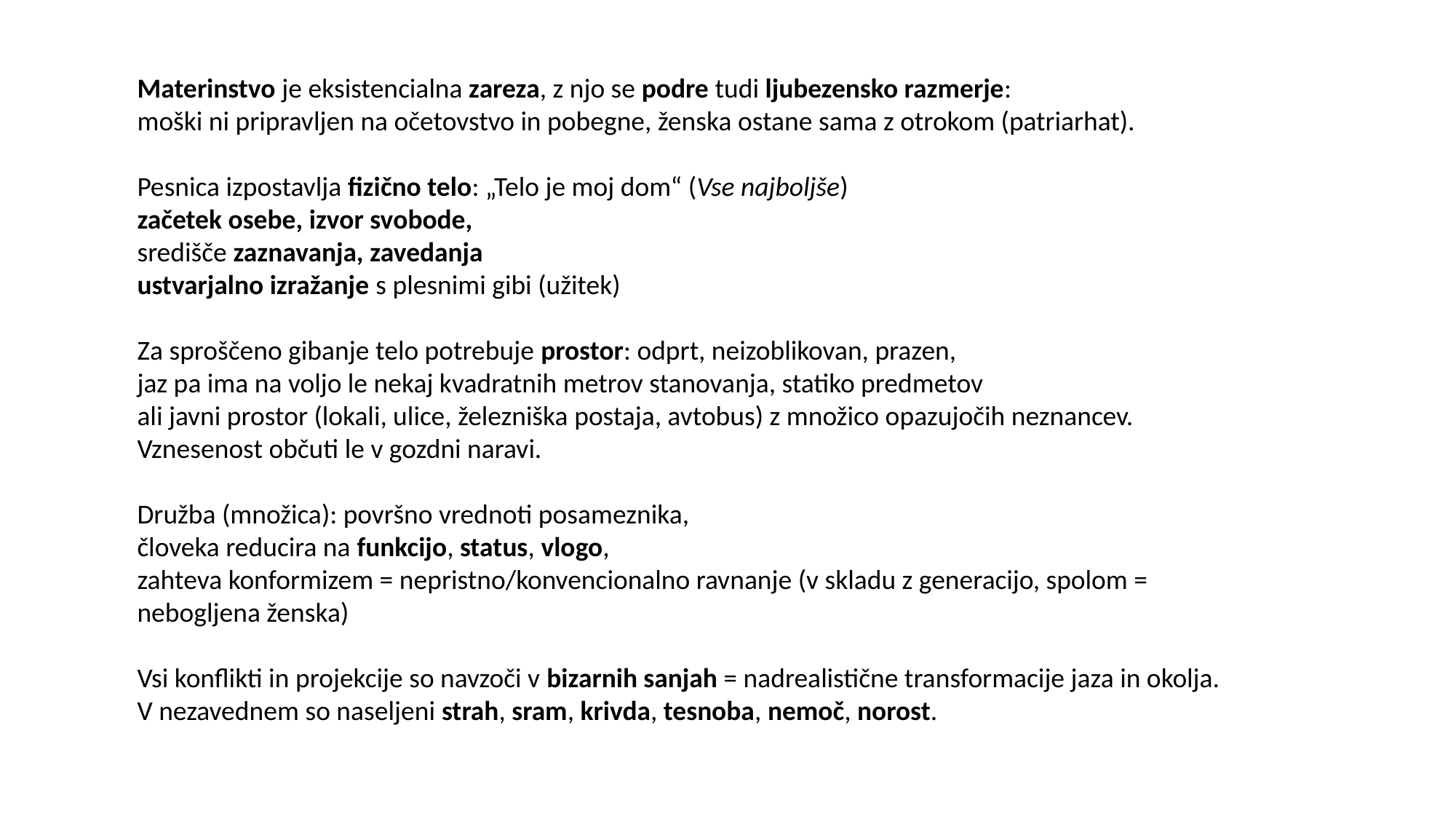

Materinstvo je eksistencialna zareza, z njo se podre tudi ljubezensko razmerje:
moški ni pripravljen na očetovstvo in pobegne, ženska ostane sama z otrokom (patriarhat).

Pesnica izpostavlja fizično telo: „Telo je moj dom“ (Vse najboljše)
začetek osebe, izvor svobode,
središče zaznavanja, zavedanja
ustvarjalno izražanje s plesnimi gibi (užitek)

Za sproščeno gibanje telo potrebuje prostor: odprt, neizoblikovan, prazen,
jaz pa ima na voljo le nekaj kvadratnih metrov stanovanja, statiko predmetov
ali javni prostor (lokali, ulice, železniška postaja, avtobus) z množico opazujočih neznancev.
Vznesenost občuti le v gozdni naravi.

Družba (množica): površno vrednoti posameznika,
človeka reducira na funkcijo, status, vlogo,
zahteva konformizem = nepristno/konvencionalno ravnanje (v skladu z generacijo, spolom = nebogljena ženska)

Vsi konflikti in projekcije so navzoči v bizarnih sanjah = nadrealistične transformacije jaza in okolja.
V nezavednem so naseljeni strah, sram, krivda, tesnoba, nemoč, norost.